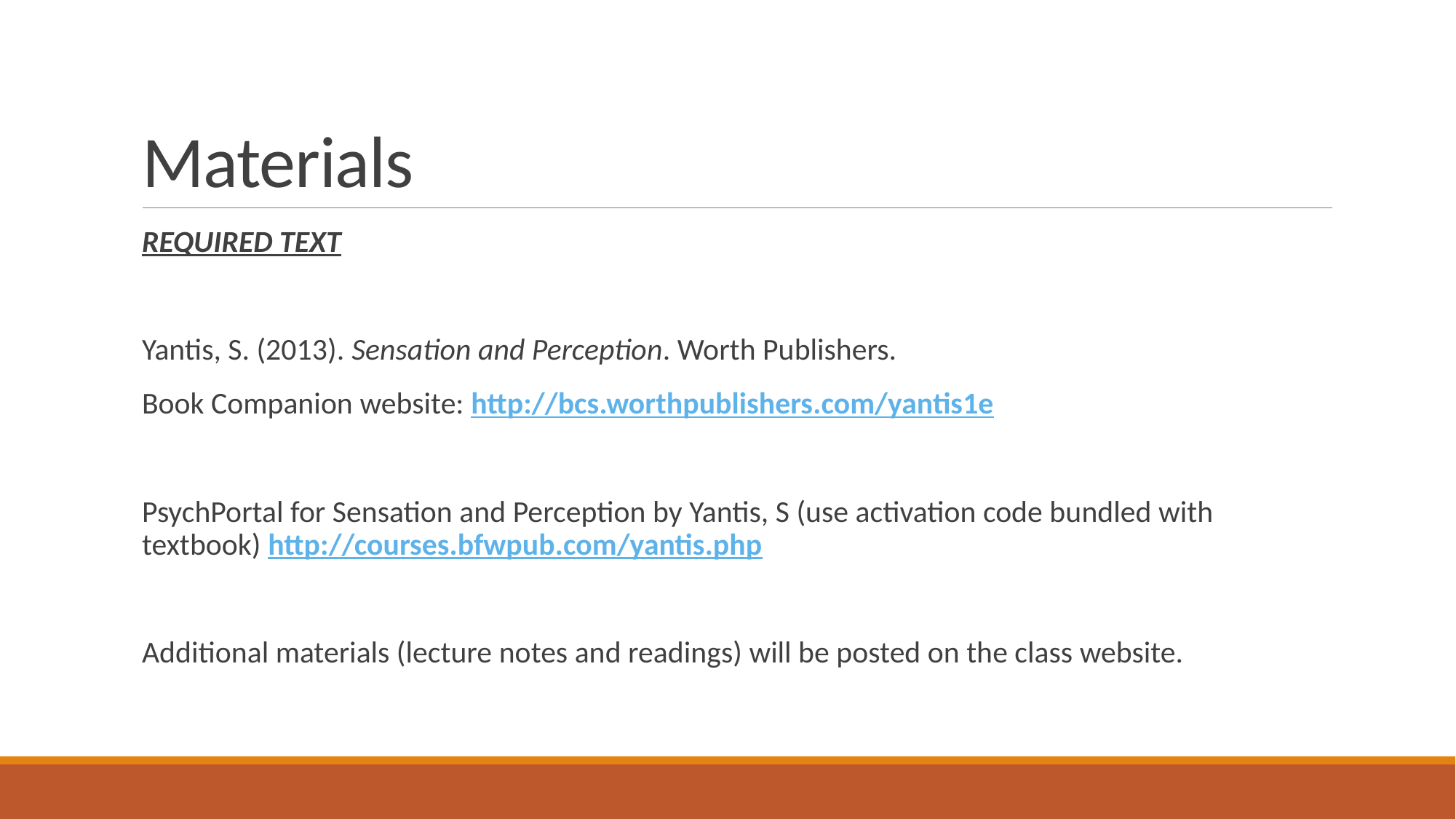

# Materials
REQUIRED TEXT

Yantis, S. (2013). Sensation and Perception. Worth Publishers.
Book Companion website: http://bcs.worthpublishers.com/yantis1e

PsychPortal for Sensation and Perception by Yantis, S (use activation code bundled with textbook) http://courses.bfwpub.com/yantis.php

Additional materials (lecture notes and readings) will be posted on the class website.